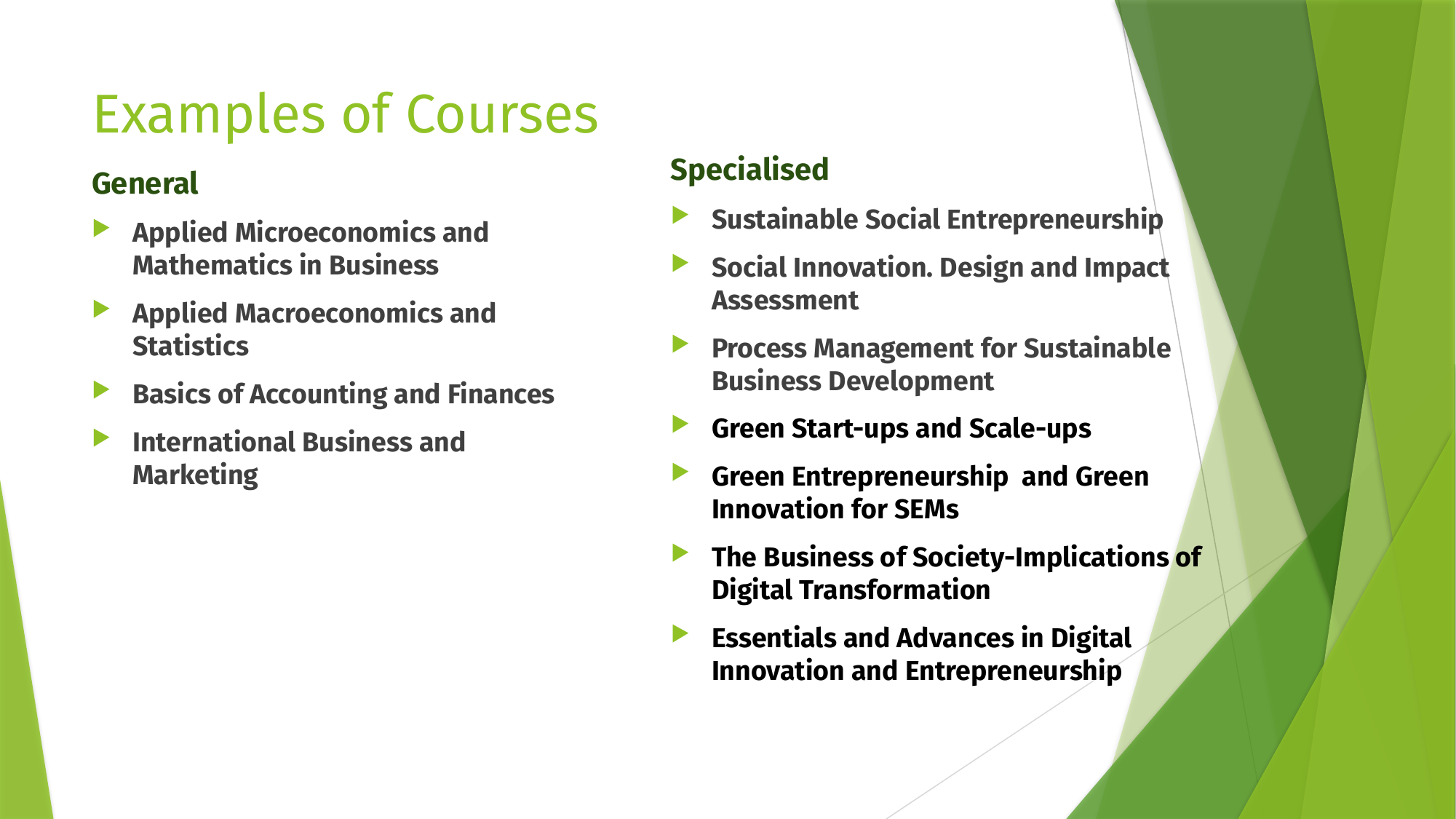

# Examples of Courses
Specialised
Sustainable Social Entrepreneurship
Social Innovation. Design and Impact Assessment
Process Management for Sustainable Business Development
Green Start-ups and Scale-ups
Green Entrepreneurship  and Green Innovation for SEMs
The Business of Society-Implications of Digital Transformation
Essentials and Advances in Digital Innovation and Entrepreneurship

General
Applied Microeconomics and Mathematics in Business
Applied Macroeconomics and Statistics
Basics of Accounting and Finances
International Business and Marketing